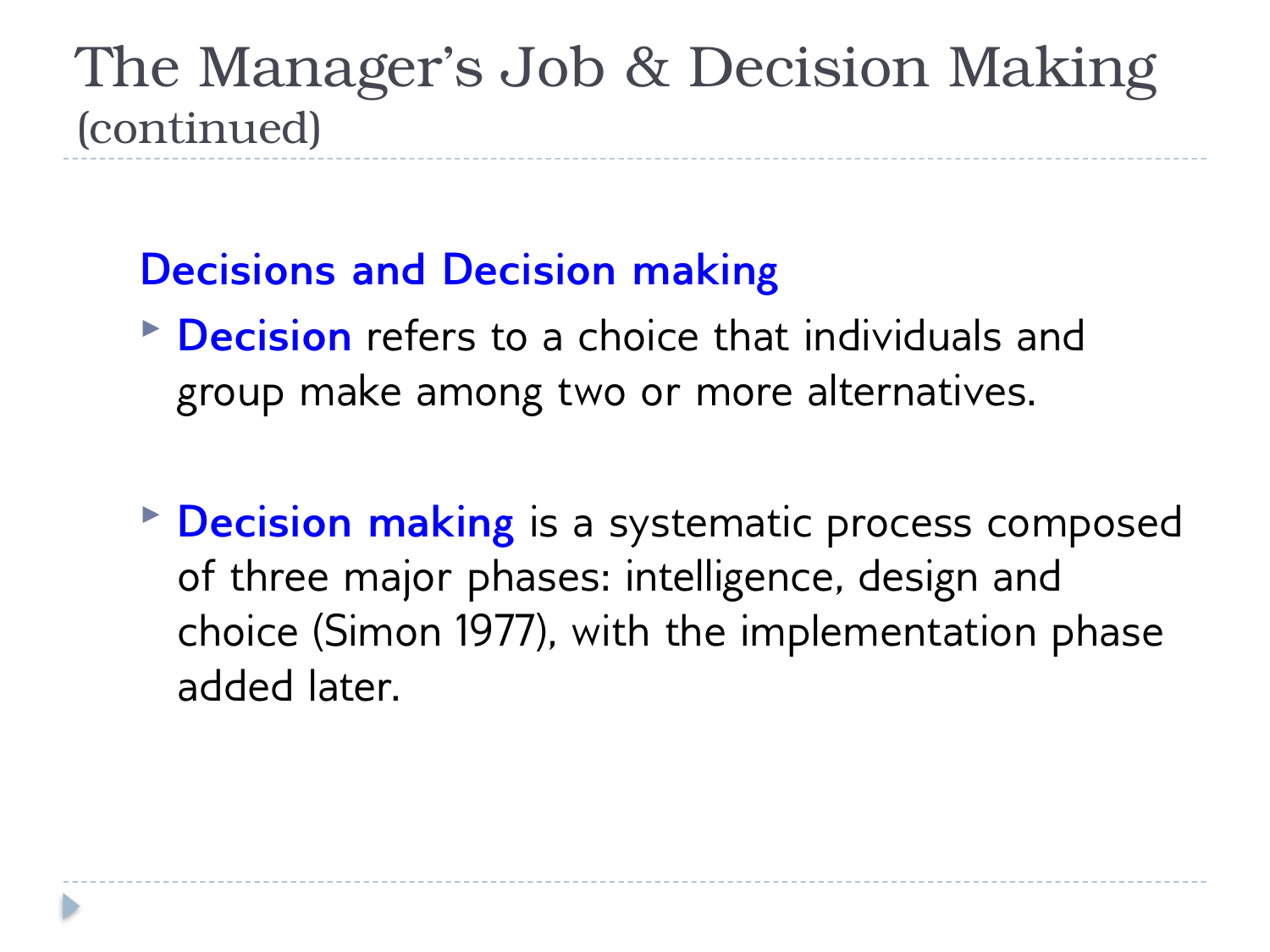

# The Manager’s Job & Decision Making (continued)
Decisions and Decision making
Decision refers to a choice that individuals and group make among two or more alternatives.

Decision making is a systematic process composed of three major phases: intelligence, design and choice (Simon 1977), with the implementation phase added later.